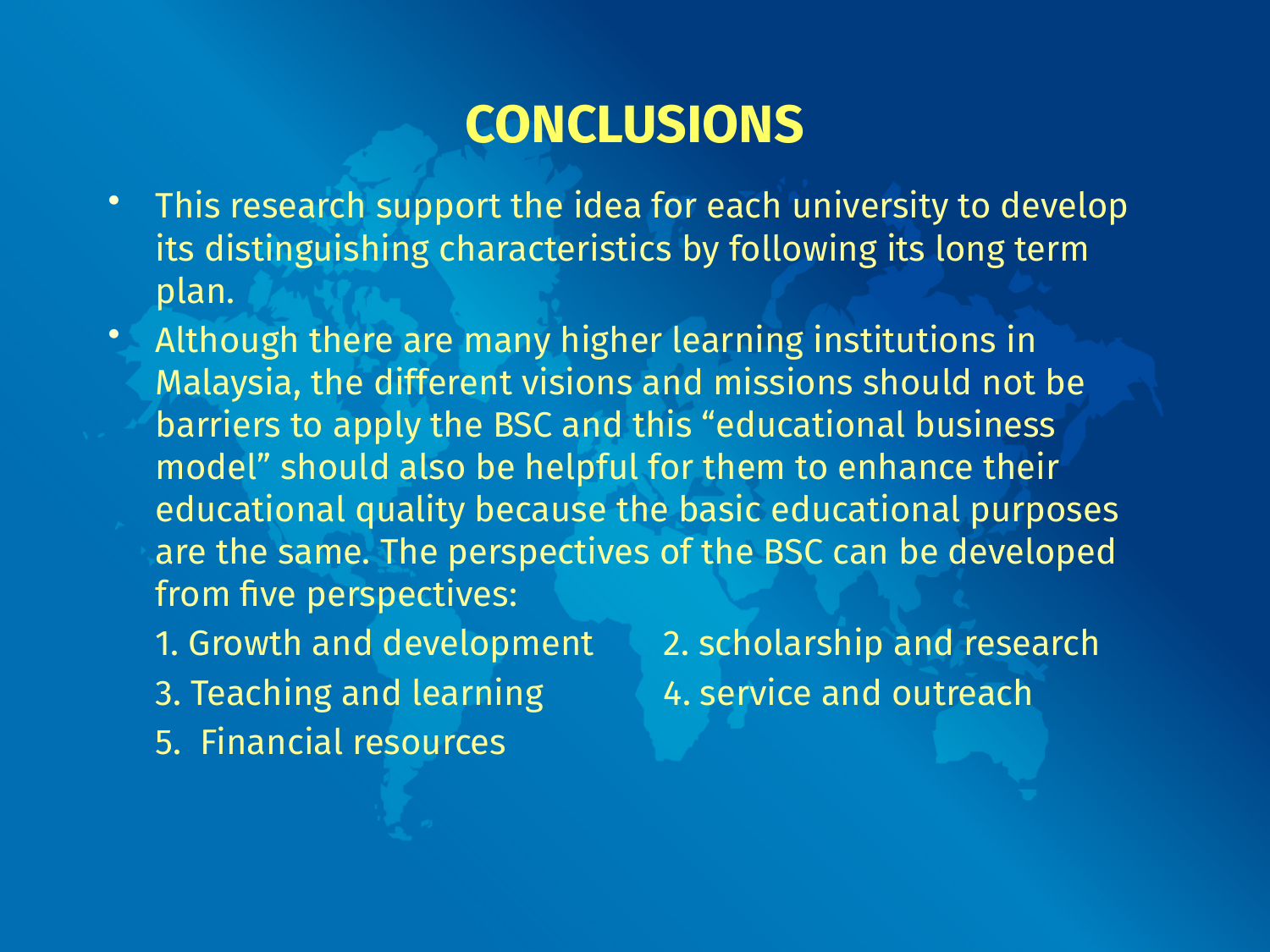

# CONCLUSIONS
This research support the idea for each university to develop its distinguishing characteristics by following its long term plan.
Although there are many higher learning institutions in Malaysia, the different visions and missions should not be barriers to apply the BSC and this “educational business model” should also be helpful for them to enhance their educational quality because the basic educational purposes are the same. The perspectives of the BSC can be developed from five perspectives:
	1. Growth and development	2. scholarship and research
	3. Teaching and learning	4. service and outreach
	5.  Financial resources